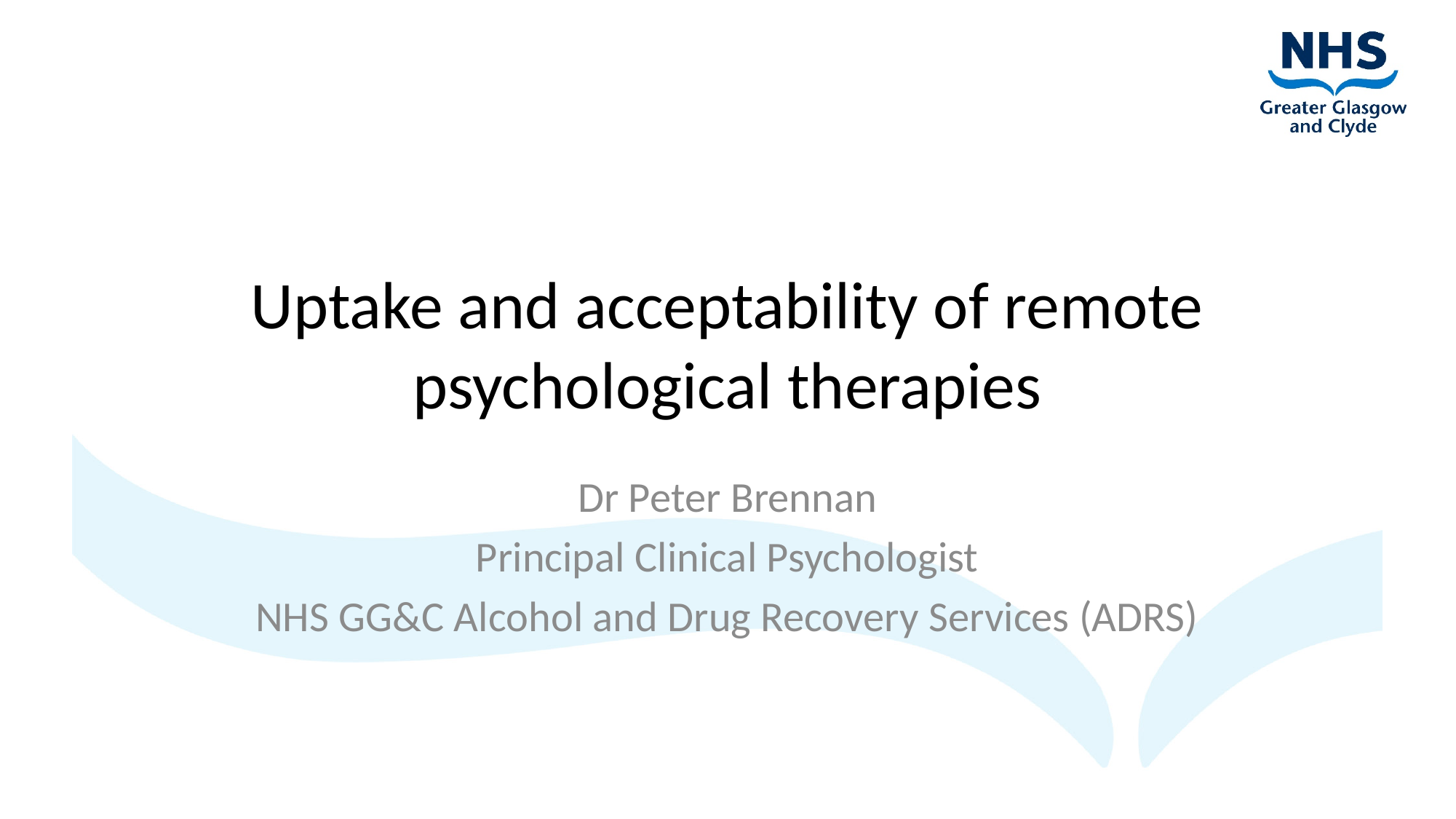

# Uptake and acceptability of remote psychological therapies
Dr Peter Brennan
Principal Clinical Psychologist
NHS GG&C Alcohol and Drug Recovery Services (ADRS)